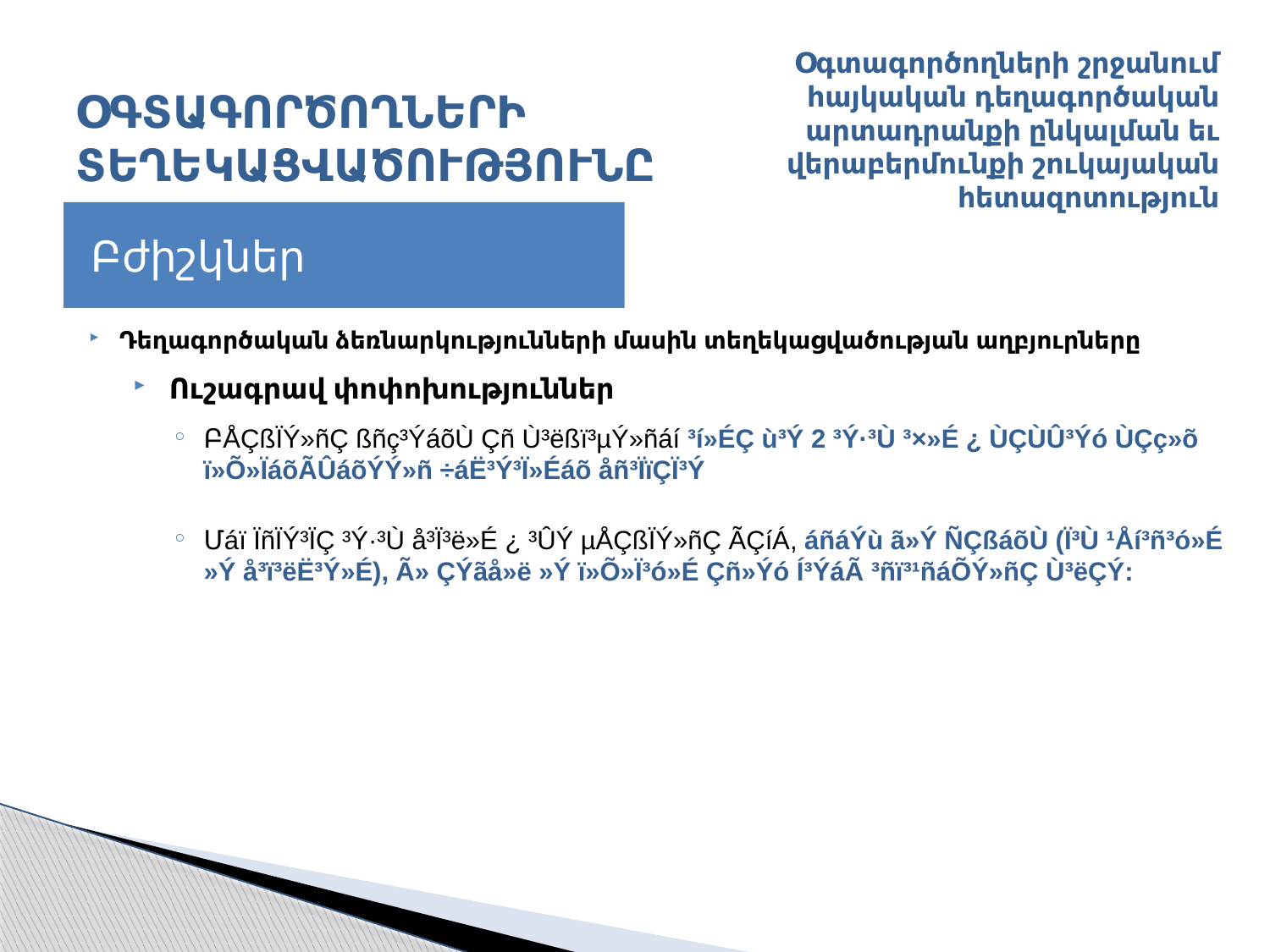

# ՕԳՏԱԳՈՐԾՈՂՆԵՐԻ ՏԵՂԵԿԱՑՎԱԾՈՒԹՅՈՒՆԸ
Օգտագործողների շրջանում հայկական դեղագործական արտադրանքի ընկալման եւ վերաբերմունքի շուկայական հետազոտություն
Բժիշկներ
Դեղագործական ձեռնարկությունների մասին տեղեկացվածության աղբյուրները
Ուշագրավ փոփոխություններ
ԲÅÇßÏÝ»ñÇ ßñç³ÝáõÙ Çñ Ù³ëßï³µÝ»ñáí ³í»ÉÇ ù³Ý 2 ³Ý·³Ù ³×»É ¿ ÙÇÙÛ³Ýó ÙÇç»õ ï»Õ»ÏáõÃÛáõÝÝ»ñ ÷áË³Ý³Ï»Éáõ åñ³ÏïÇÏ³Ý

Մáï ÏñÏÝ³ÏÇ ³Ý·³Ù å³Ï³ë»É ¿ ³ÛÝ µÅÇßÏÝ»ñÇ ÃÇíÁ, áñáÝù ã»Ý ÑÇßáõÙ (Ï³Ù ¹Åí³ñ³ó»É »Ý å³ï³ëË³Ý»É), Ã» ÇÝãå»ë »Ý ï»Õ»Ï³ó»É Çñ»Ýó Í³ÝáÃ ³ñï³¹ñáÕÝ»ñÇ Ù³ëÇÝ: